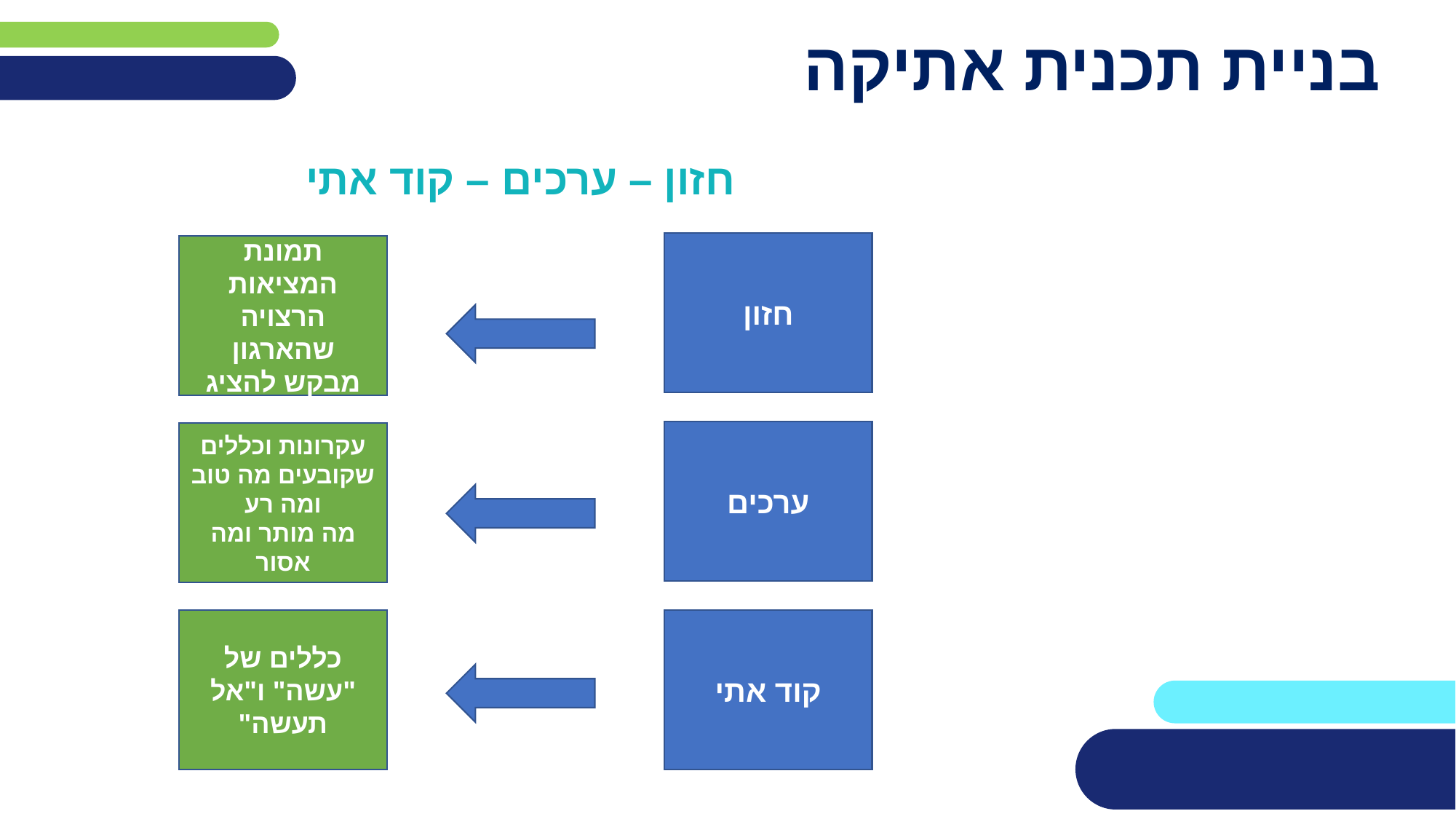

# בניית תכנית אתיקה
חזון – ערכים – קוד אתי
חזון
תמונת המציאות הרצויה שהארגון מבקש להציג

ערכים
עקרונות וכללים שקובעים מה טוב ומה רע
מה מותר ומה אסור

כללים של "עשה" ו"אל תעשה"
קוד אתי